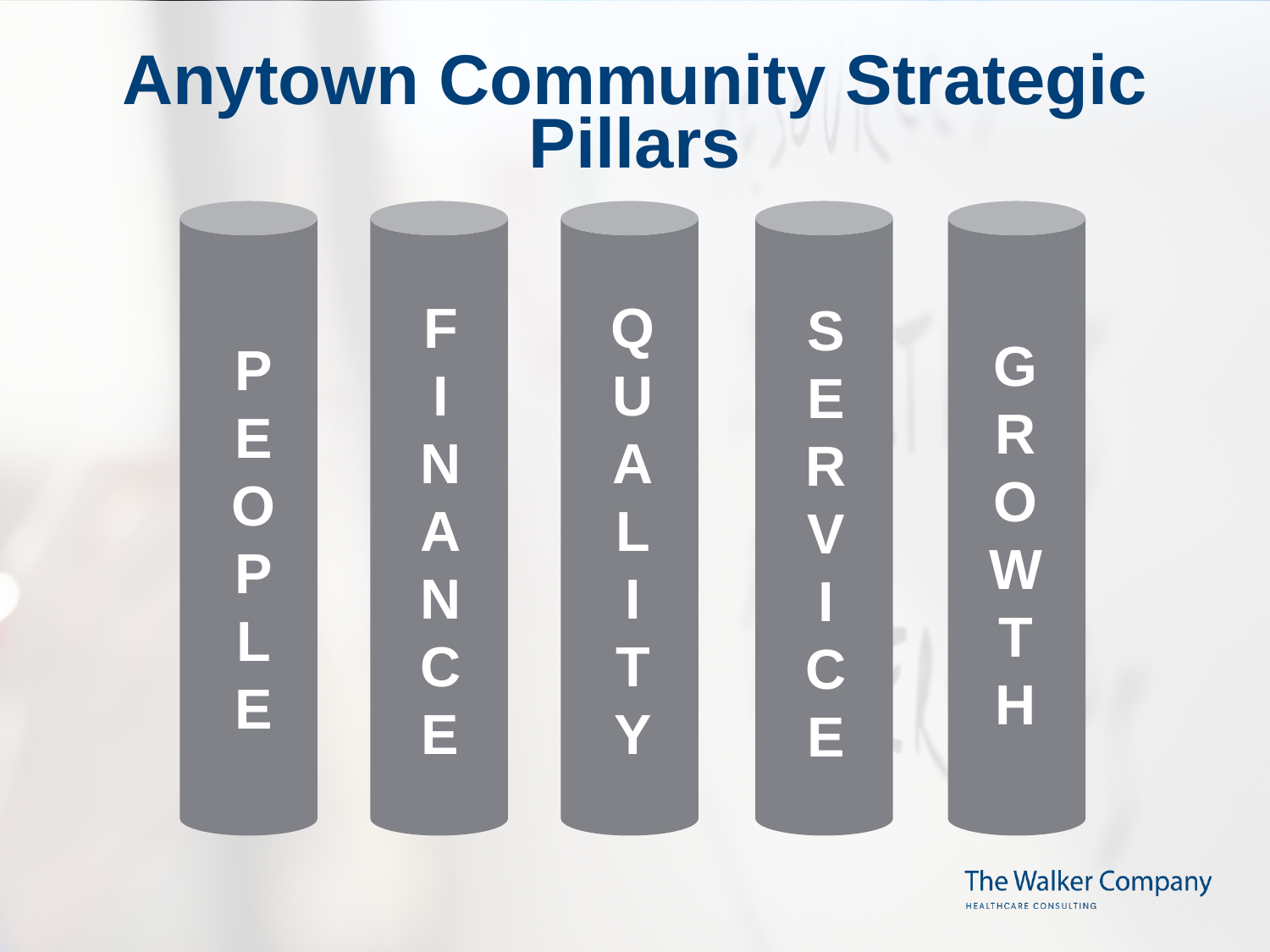

# Anytown Community Strategic Pillars

P
E
O
P
L
E

F
I
N
A
N
C
E

Q
U
A
L
I
T
Y

S
E
R
V
I
C
E

G
R
O
W
T
H